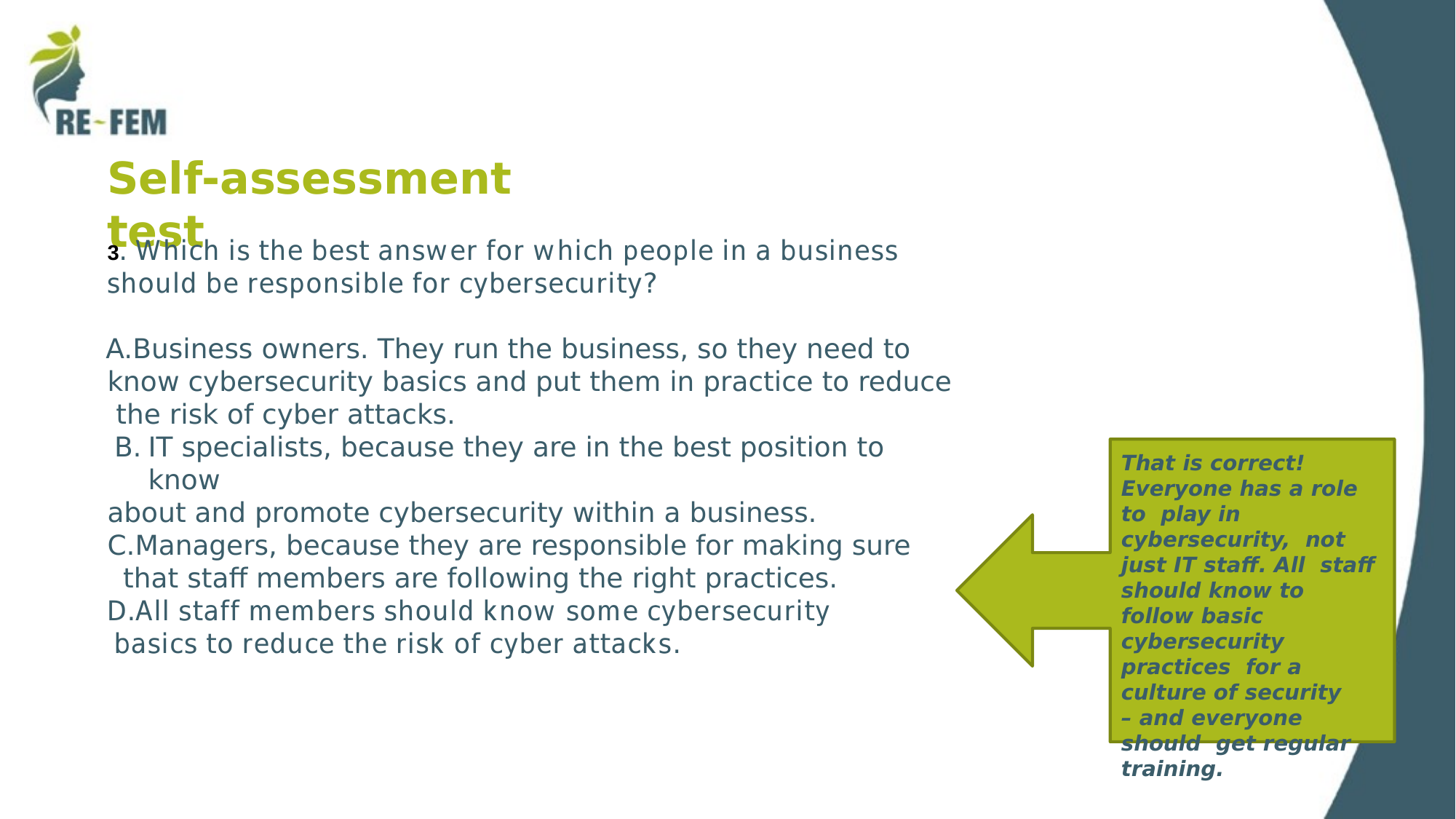

# Self-assessment test
3. Which is the best answer for which people in a business  should be responsible for cybersecurity?
Business owners. They run the business, so they need to  know cybersecurity basics and put them in practice to reduce  the risk of cyber attacks.
IT specialists, because they are in the best position to know
about and promote cybersecurity within a business.
Managers, because they are responsible for making sure  that staff members are following the right practices.
All staff members should know some cybersecurity  basics to reduce the risk of cyber attacks.

That is correct!  Everyone has a role to  play in cybersecurity,  not just IT staff. All  staff should know to  follow basic  cybersecurity practices  for a culture of security
– and everyone should  get regular training.